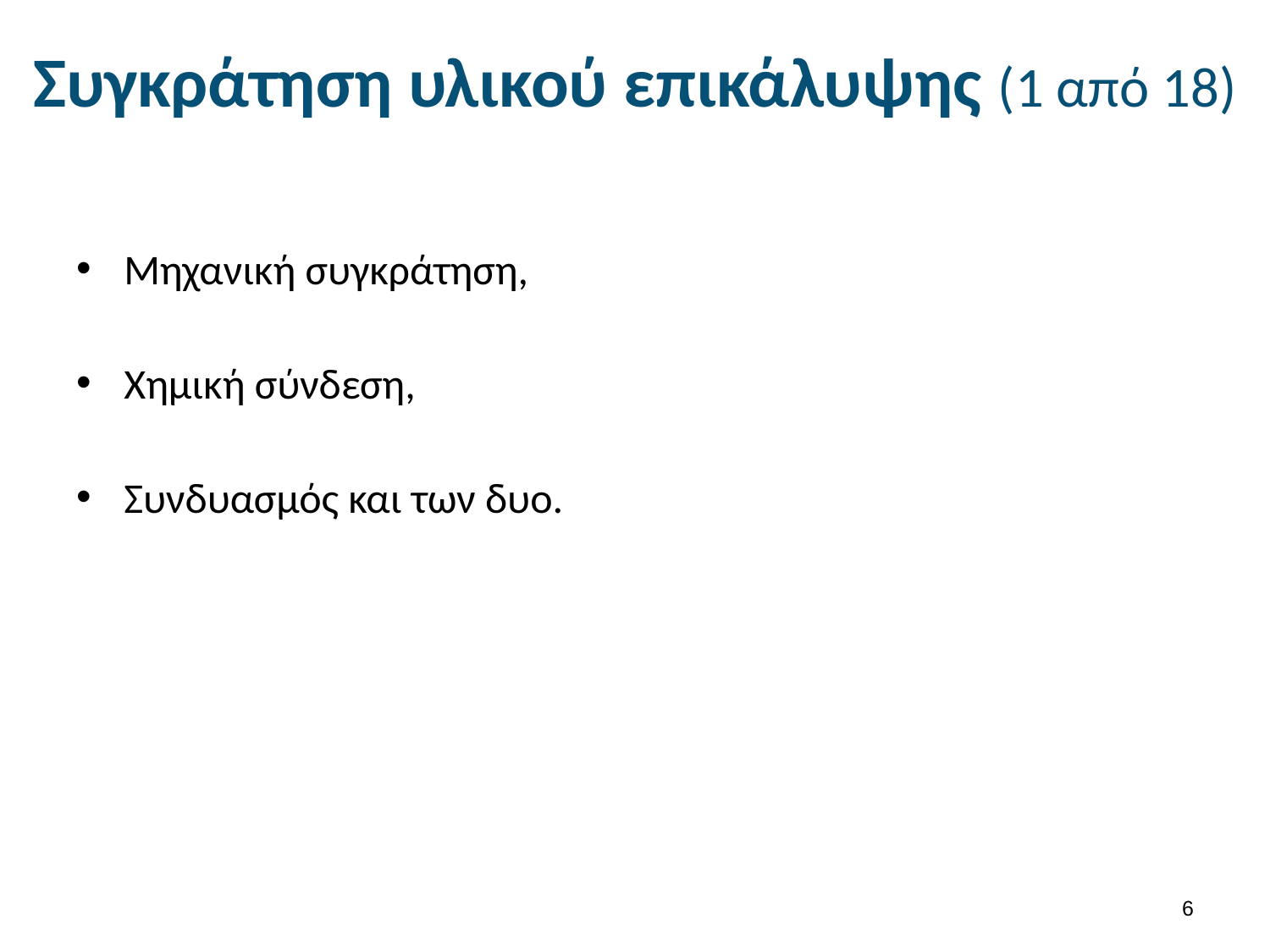

# Συγκράτηση υλικού επικάλυψης (1 από 18)
Μηχανική συγκράτηση,
Χημική σύνδεση,
Συνδυασμός και των δυο.

6